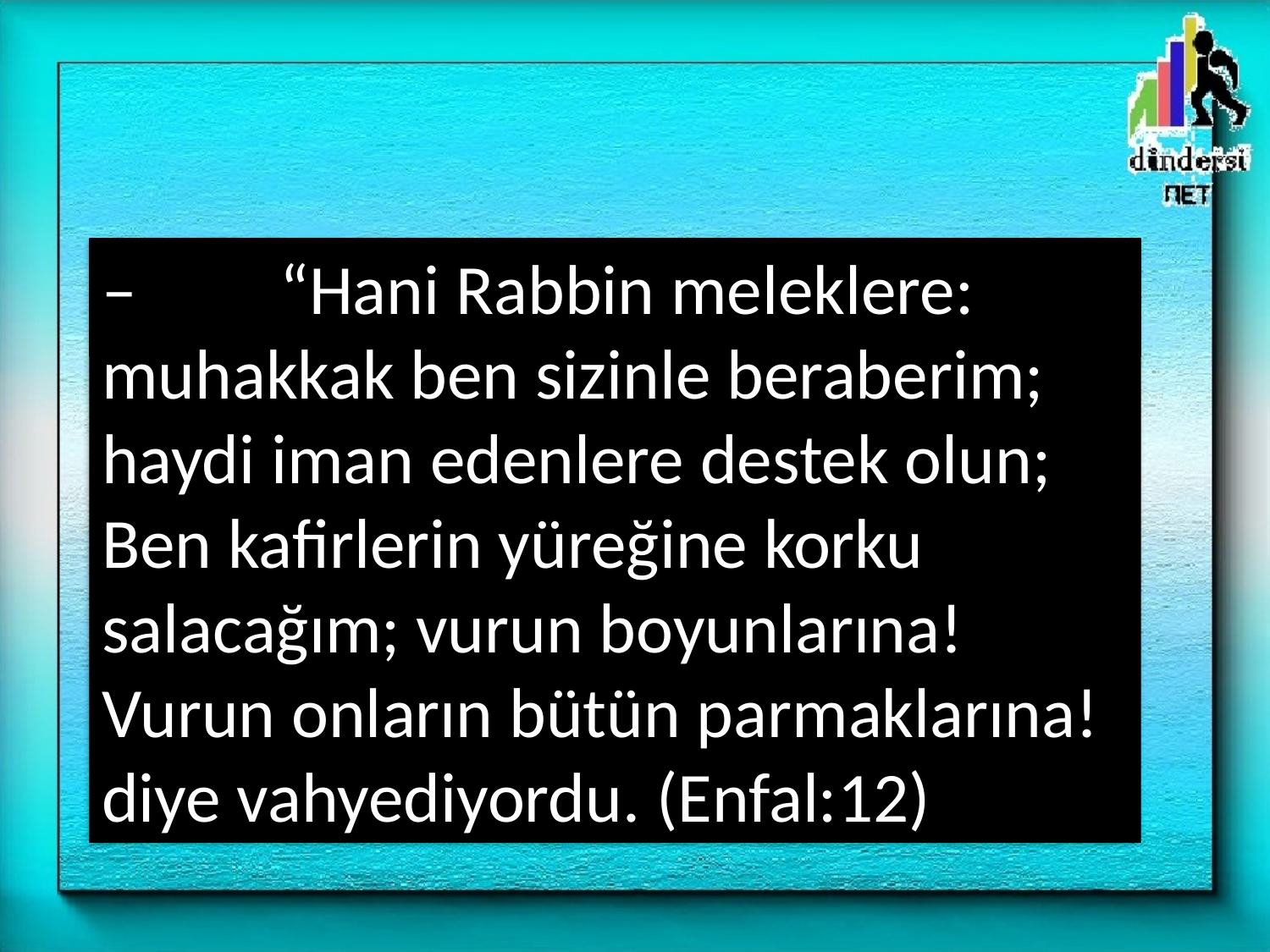

–         “Hani Rabbin meleklere: muhakkak ben sizinle beraberim; haydi iman edenlere destek olun; Ben kafirlerin yüreğine korku salacağım; vurun boyunlarına! Vurun onların bütün parmaklarına! diye vahyediyordu. (Enfal:12)